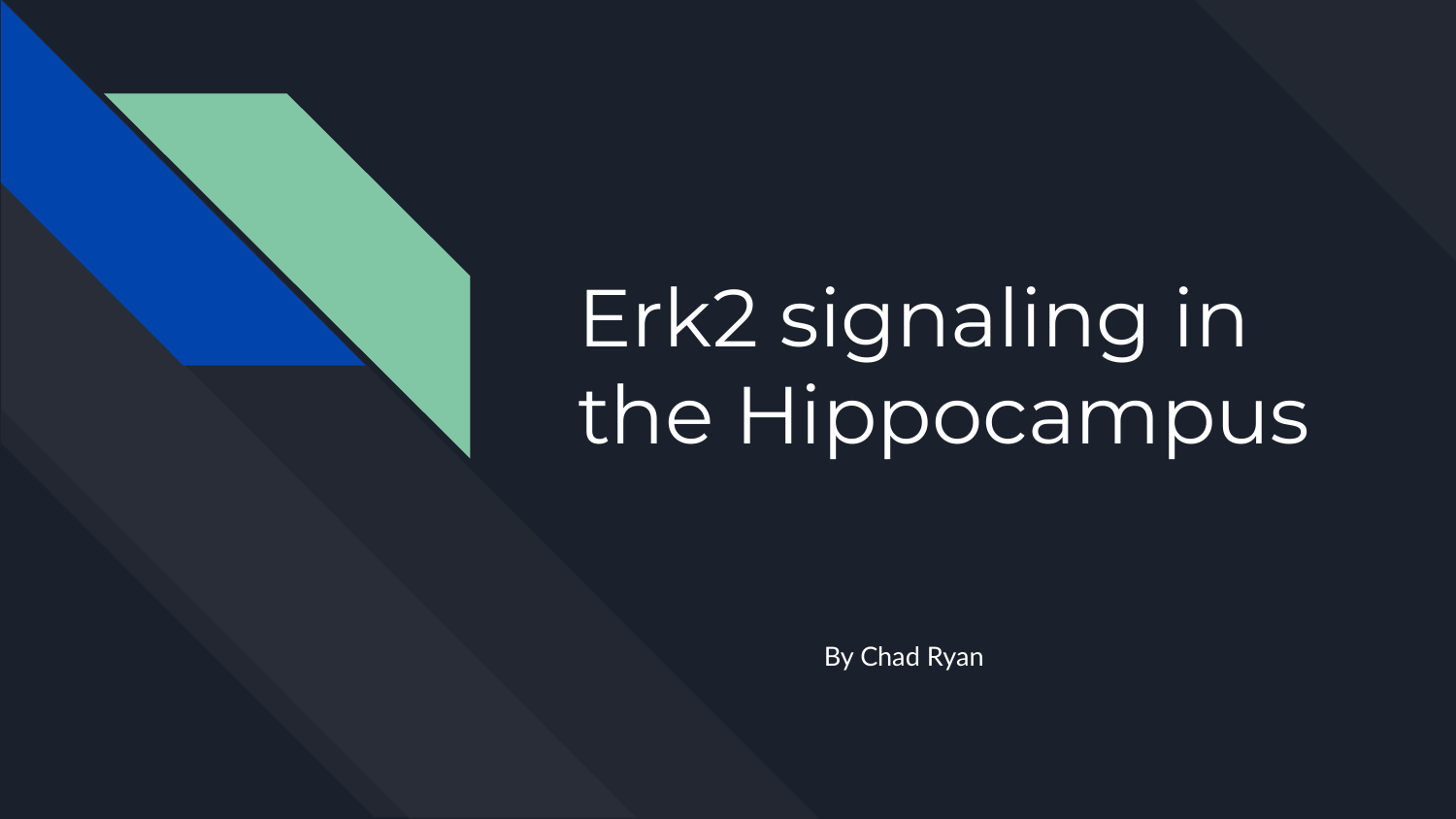

# Erk2 signaling in the Hippocampus
By Chad Ryan